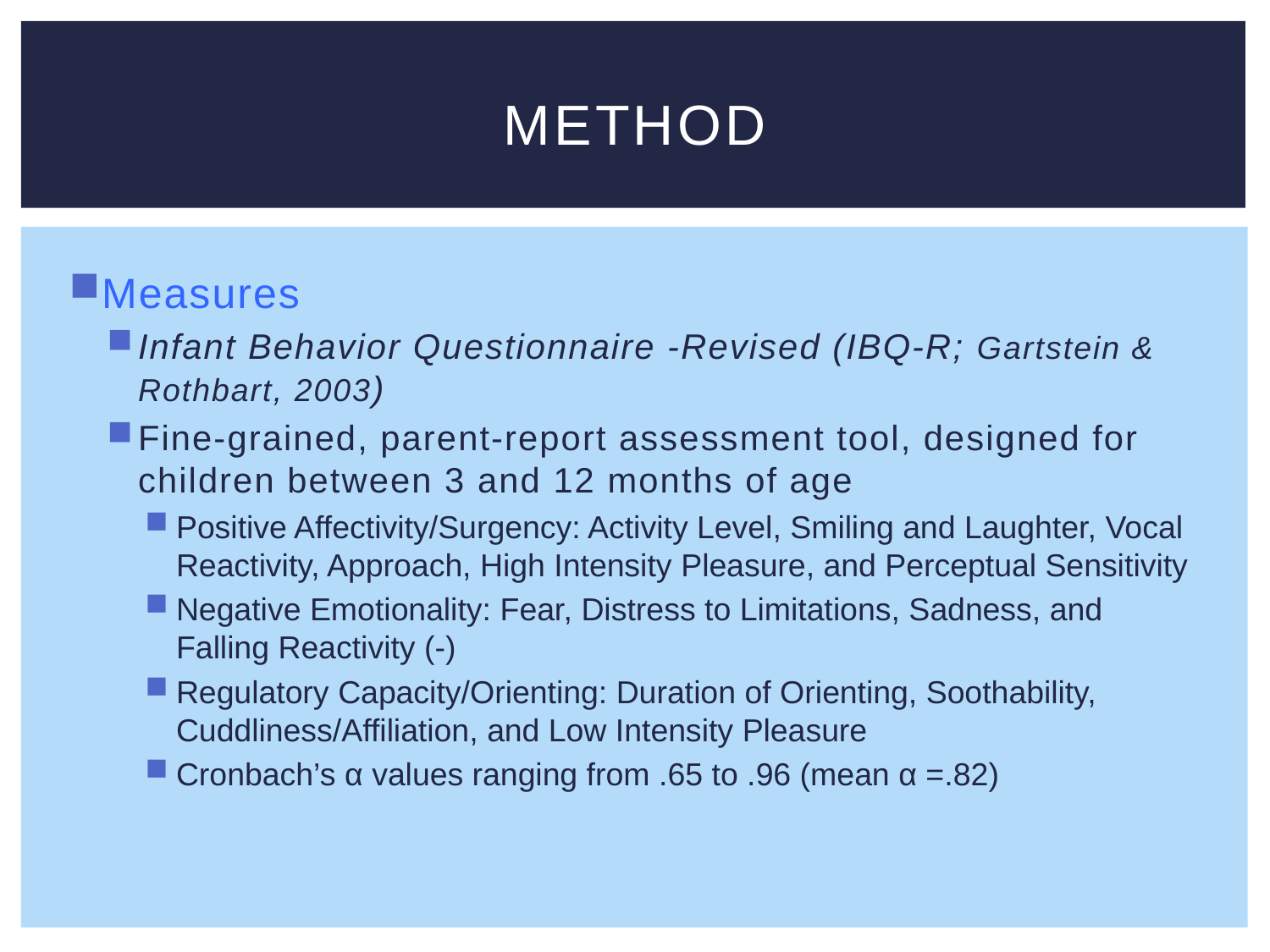

# method
Measures
Infant Behavior Questionnaire -Revised (IBQ-R; Gartstein & Rothbart, 2003)
Fine-grained, parent-report assessment tool, designed for children between 3 and 12 months of age
Positive Affectivity/Surgency: Activity Level, Smiling and Laughter, Vocal Reactivity, Approach, High Intensity Pleasure, and Perceptual Sensitivity
Negative Emotionality: Fear, Distress to Limitations, Sadness, and Falling Reactivity (-)
Regulatory Capacity/Orienting: Duration of Orienting, Soothability, Cuddliness/Affiliation, and Low Intensity Pleasure
Cronbach’s α values ranging from .65 to .96 (mean α =.82)